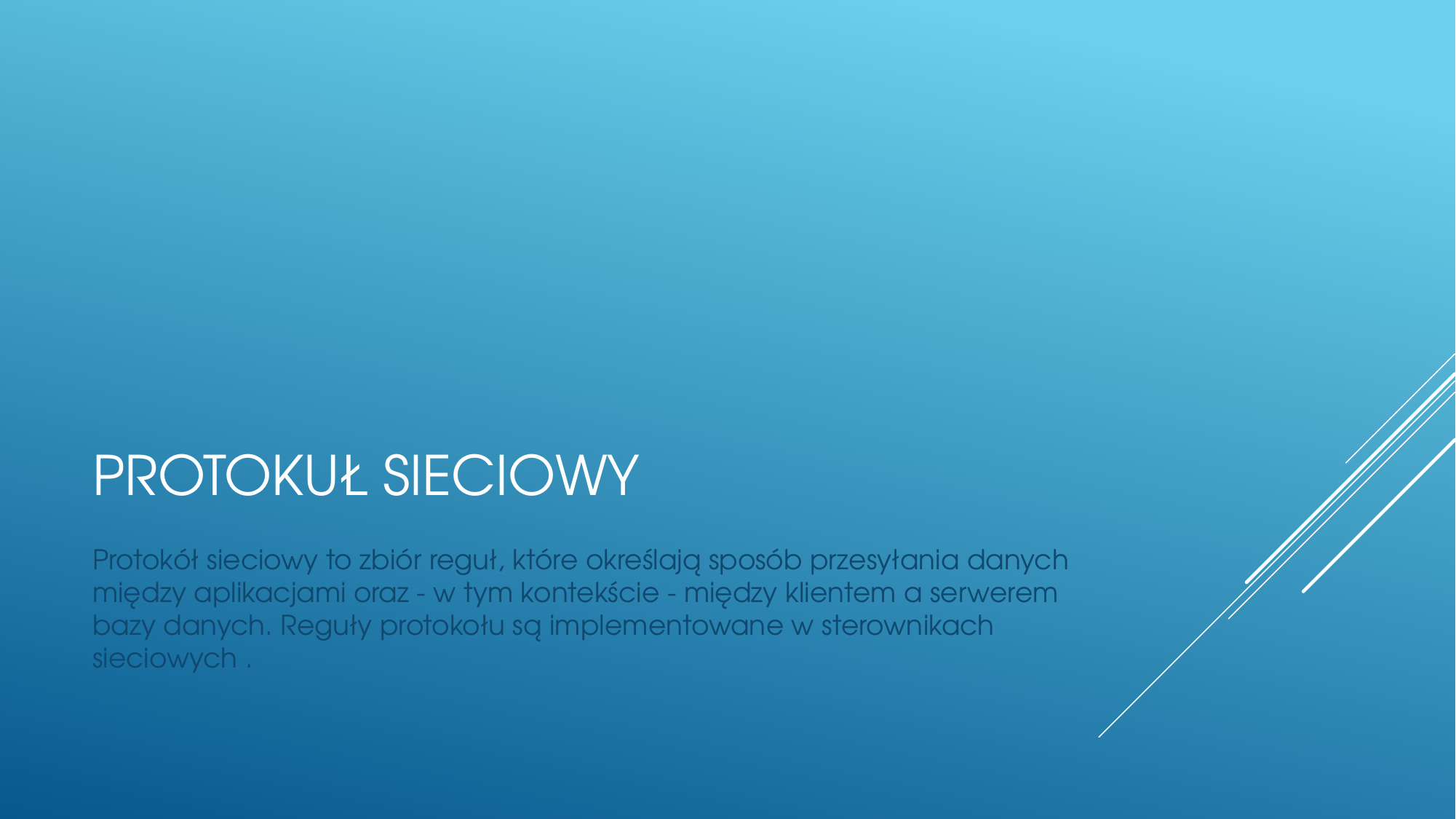

# Protokuł sieciowy
Protokół sieciowy to zbiór reguł, które określają sposób przesyłania danych między aplikacjami oraz - w tym kontekście - między klientem a serwerem bazy danych. Reguły protokołu są implementowane w sterownikach sieciowych .